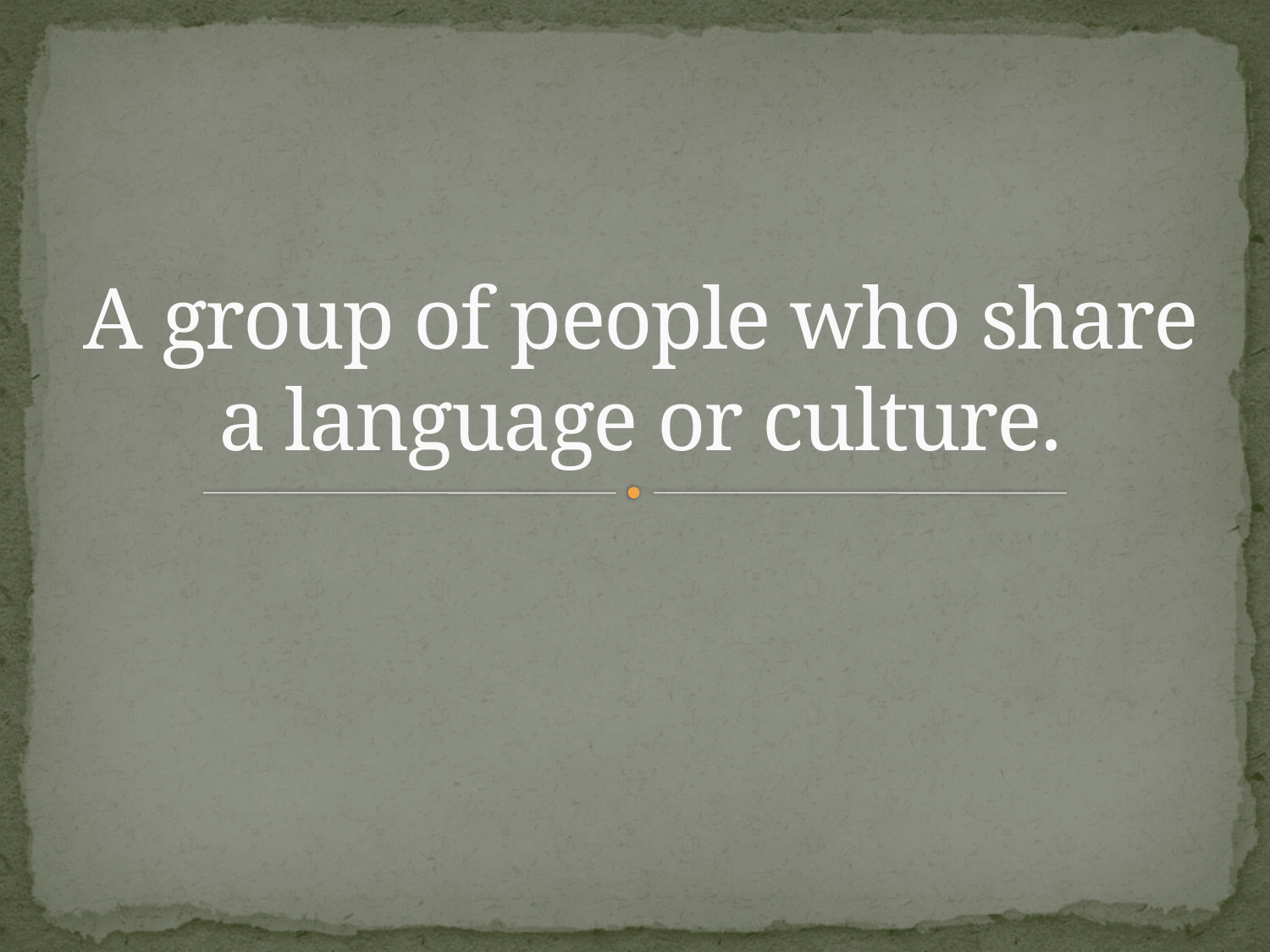

# A group of people who share a language or culture.